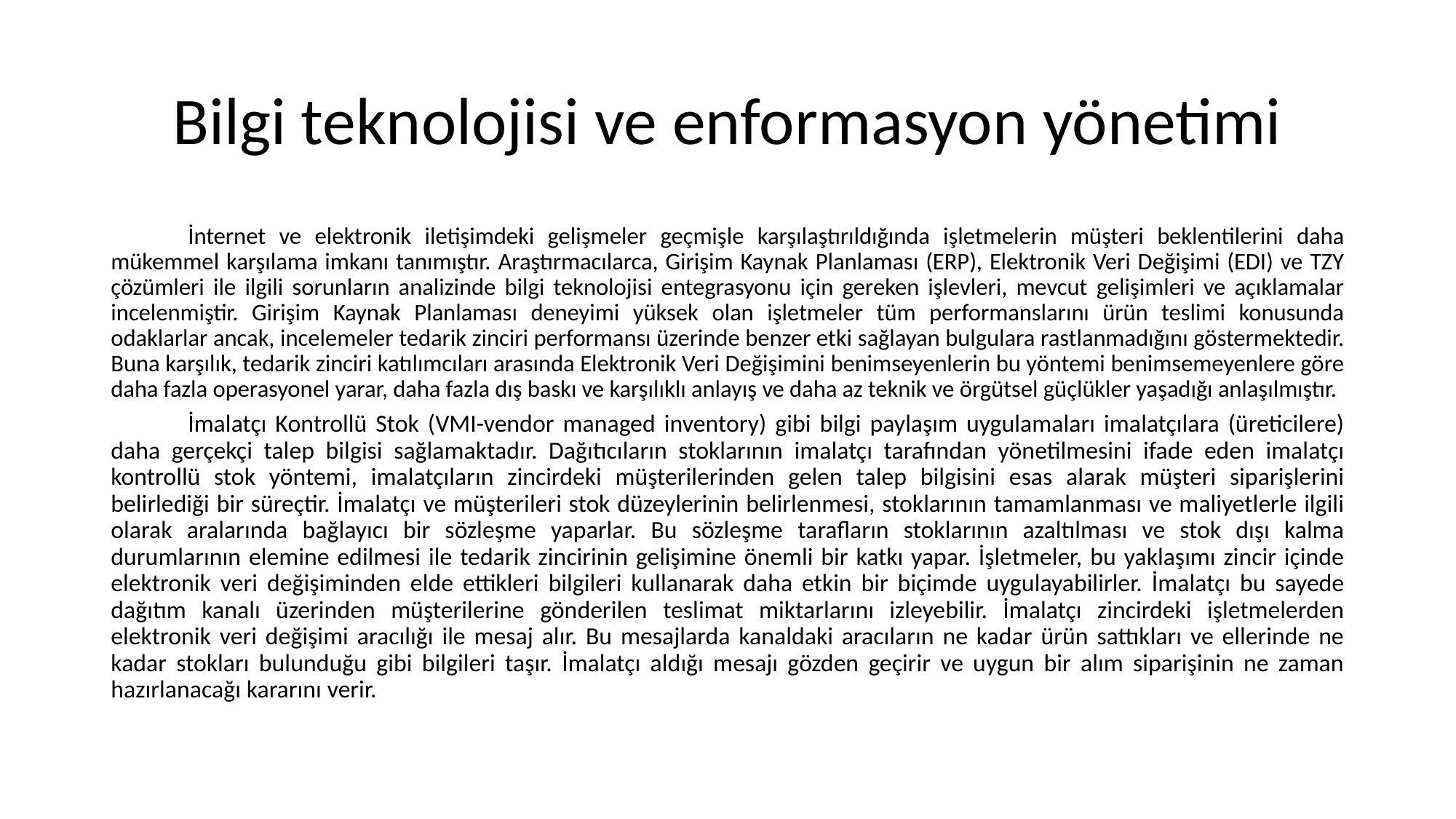

# Bilgi teknolojisi ve enformasyon yönetimi
İnternet ve elektronik iletişimdeki gelişmeler geçmişle karşılaştırıldığında işletmelerin müşteri beklentilerini daha mükemmel karşılama imkanı tanımıştır. Araştırmacılarca, Girişim Kaynak Planlaması (ERP), Elektronik Veri Değişimi (EDI) ve TZY çözümleri ile ilgili sorunların analizinde bilgi teknolojisi entegrasyonu için gereken işlevleri, mevcut gelişimleri ve açıklamalar incelenmiştir. Girişim Kaynak Planlaması deneyimi yüksek olan işletmeler tüm performanslarını ürün teslimi konusunda odaklarlar ancak, incelemeler tedarik zinciri performansı üzerinde benzer etki sağlayan bulgulara rastlanmadığını göstermektedir. Buna karşılık, tedarik zinciri katılımcıları arasında Elektronik Veri Değişimini benimseyenlerin bu yöntemi benimsemeyenlere göre daha fazla operasyonel yarar, daha fazla dış baskı ve karşılıklı anlayış ve daha az teknik ve örgütsel güçlükler yaşadığı anlaşılmıştır.
İmalatçı Kontrollü Stok (VMI-vendor managed inventory) gibi bilgi paylaşım uygulamaları imalatçılara (üreticilere) daha gerçekçi talep bilgisi sağlamaktadır. Dağıtıcıların stoklarının imalatçı tarafından yönetilmesini ifade eden imalatçı kontrollü stok yöntemi, imalatçıların zincirdeki müşterilerinden gelen talep bilgisini esas alarak müşteri siparişlerini belirlediği bir süreçtir. İmalatçı ve müşterileri stok düzeylerinin belirlenmesi, stoklarının tamamlanması ve maliyetlerle ilgili olarak aralarında bağlayıcı bir sözleşme yaparlar. Bu sözleşme tarafların stoklarının azaltılması ve stok dışı kalma durumlarının elemine edilmesi ile tedarik zincirinin gelişimine önemli bir katkı yapar. İşletmeler, bu yaklaşımı zincir içinde elektronik veri değişiminden elde ettikleri bilgileri kullanarak daha etkin bir biçimde uygulayabilirler. İmalatçı bu sayede dağıtım kanalı üzerinden müşterilerine gönderilen teslimat miktarlarını izleyebilir. İmalatçı zincirdeki işletmelerden elektronik veri değişimi aracılığı ile mesaj alır. Bu mesajlarda kanaldaki aracıların ne kadar ürün sattıkları ve ellerinde ne kadar stokları bulunduğu gibi bilgileri taşır. İmalatçı aldığı mesajı gözden geçirir ve uygun bir alım siparişinin ne zaman hazırlanacağı kararını verir.